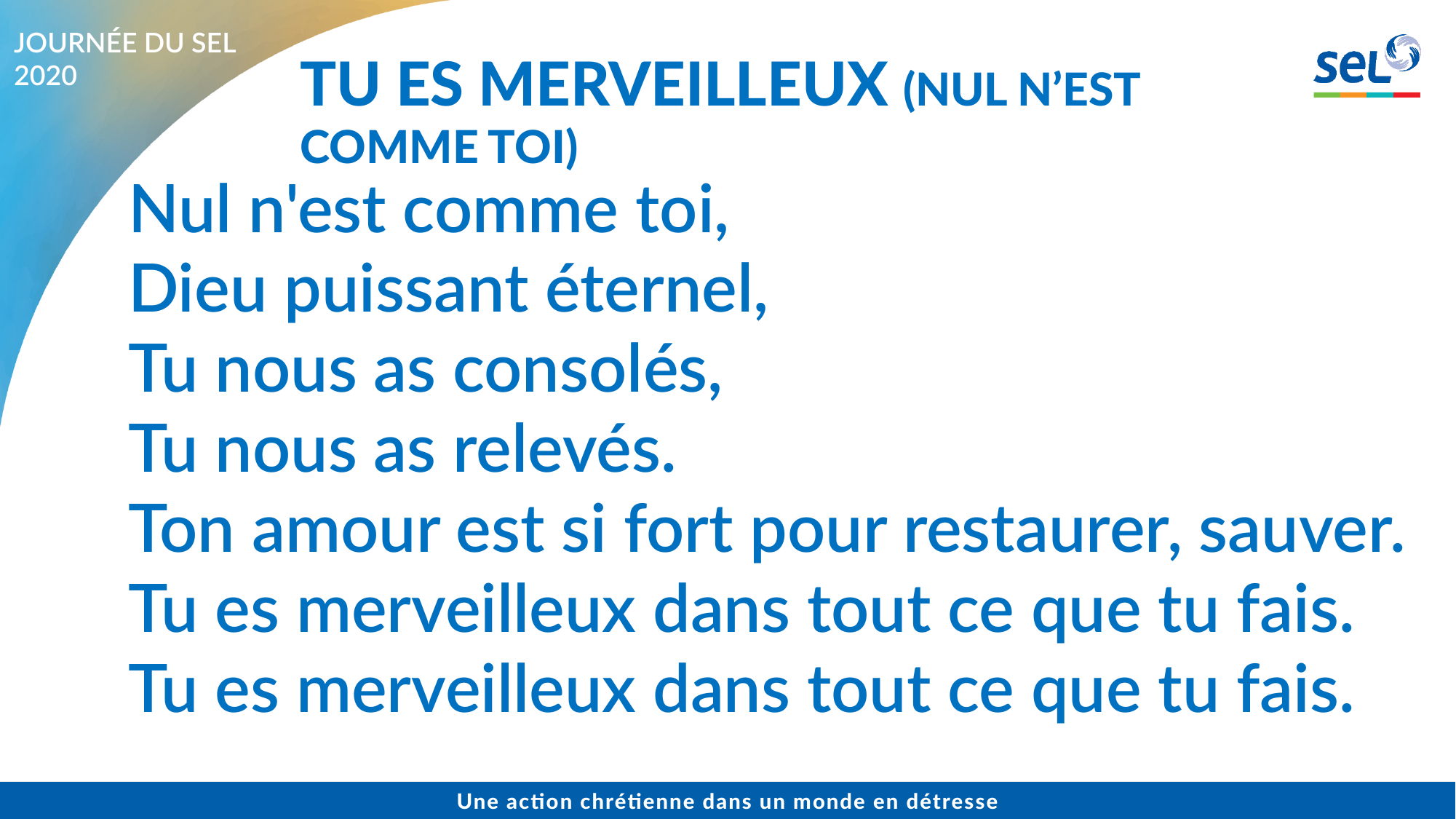

# Tu es merveilleux (Nul n’est comme toi)
Nul n'est comme toi,
Dieu puissant éternel,
Tu nous as consolés,
Tu nous as relevés.
Ton amour est si fort pour restaurer, sauver.
Tu es merveilleux dans tout ce que tu fais.
Tu es merveilleux dans tout ce que tu fais.